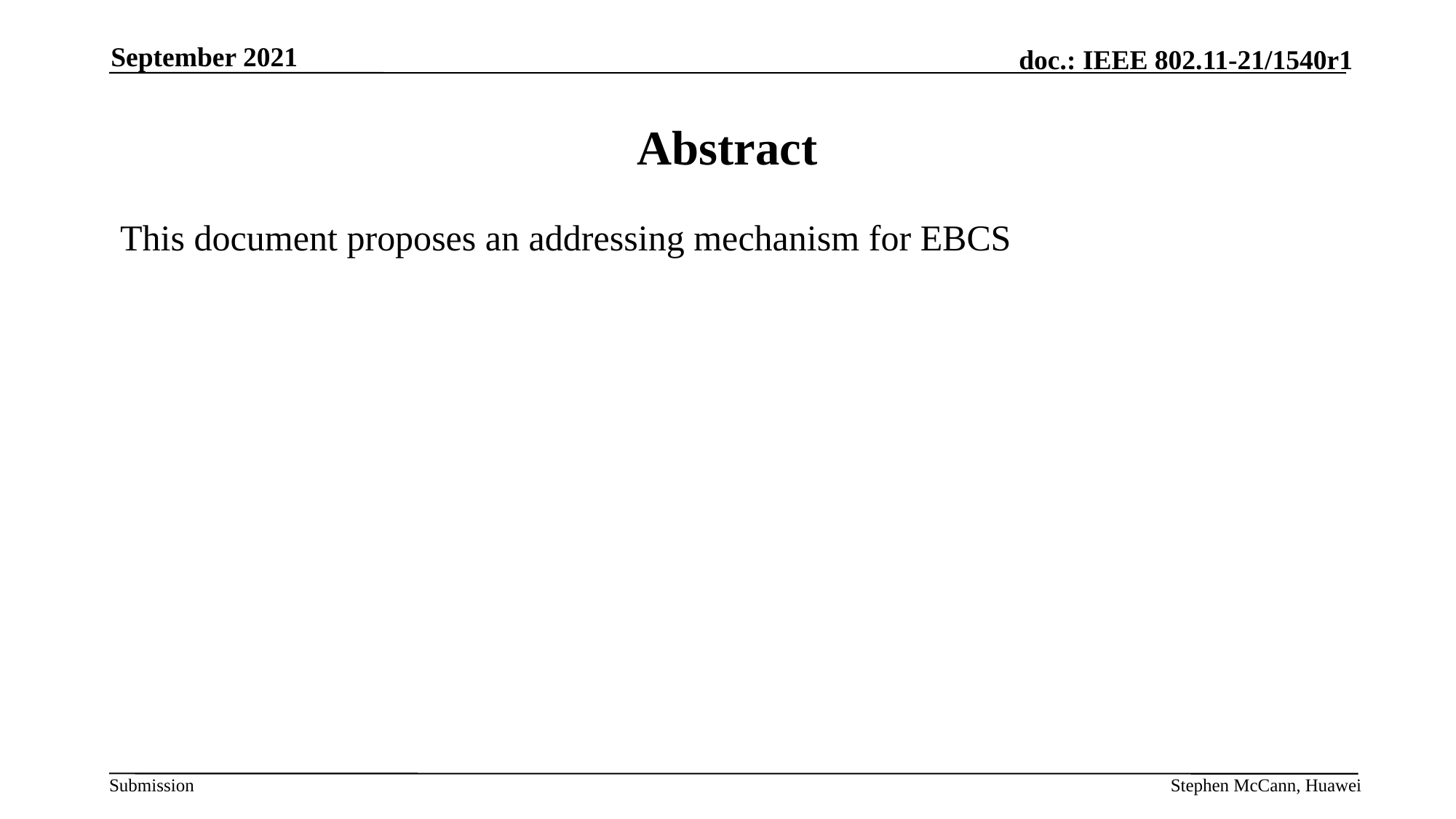

September 2021
# Abstract
This document proposes an addressing mechanism for EBCS

Stephen McCann, Huawei